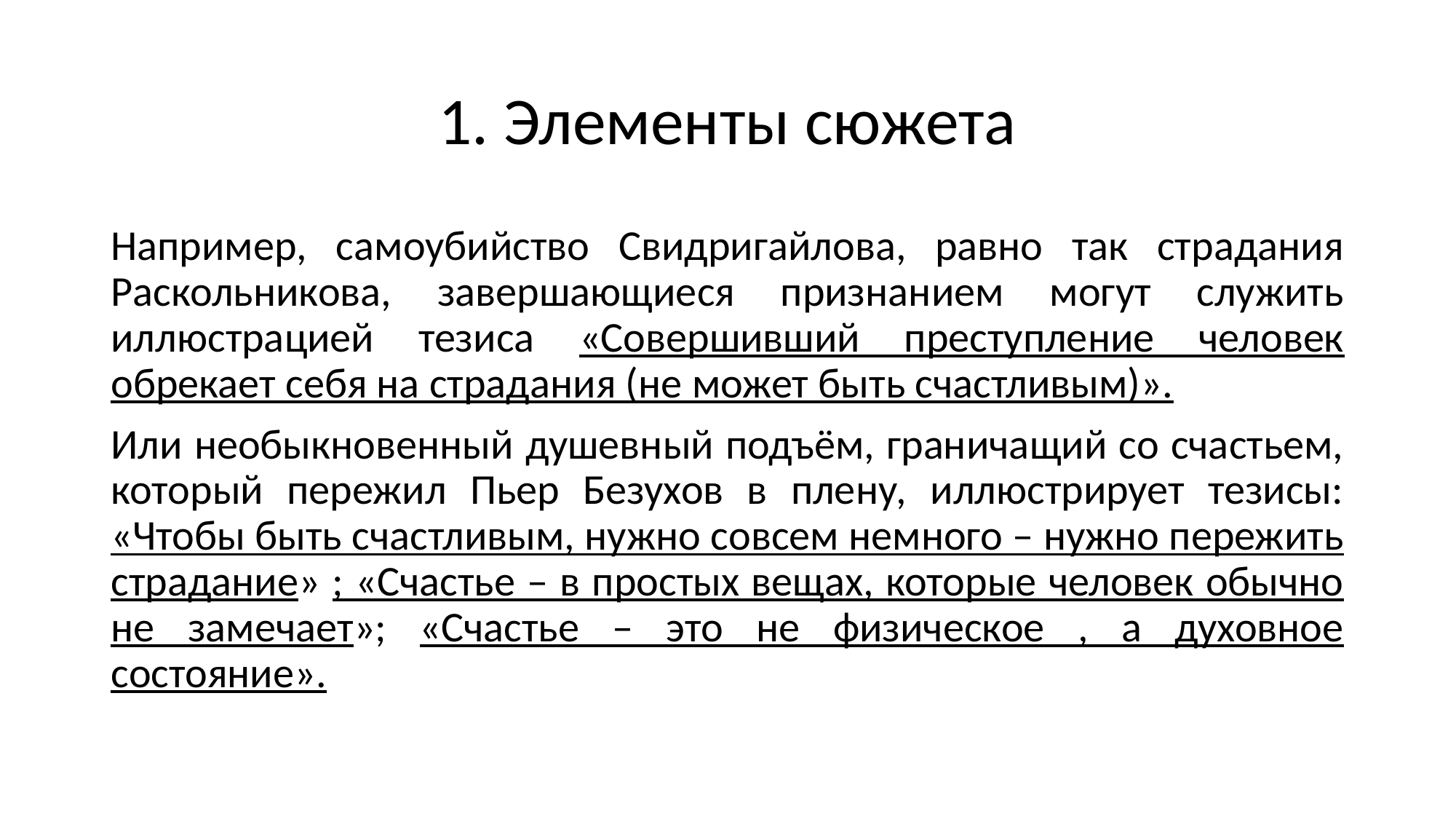

# 1. Элементы сюжета
Например, самоубийство Свидригайлова, равно так страдания Раскольникова, завершающиеся признанием могут служить иллюстрацией тезиса «Совершивший преступление человек обрекает себя на страдания (не может быть счастливым)».
Или необыкновенный душевный подъём, граничащий со счастьем, который пережил Пьер Безухов в плену, иллюстрирует тезисы: «Чтобы быть счастливым, нужно совсем немного – нужно пережить страдание» ; «Счастье – в простых вещах, которые человек обычно не замечает»; «Счастье – это не физическое , а духовное состояние».